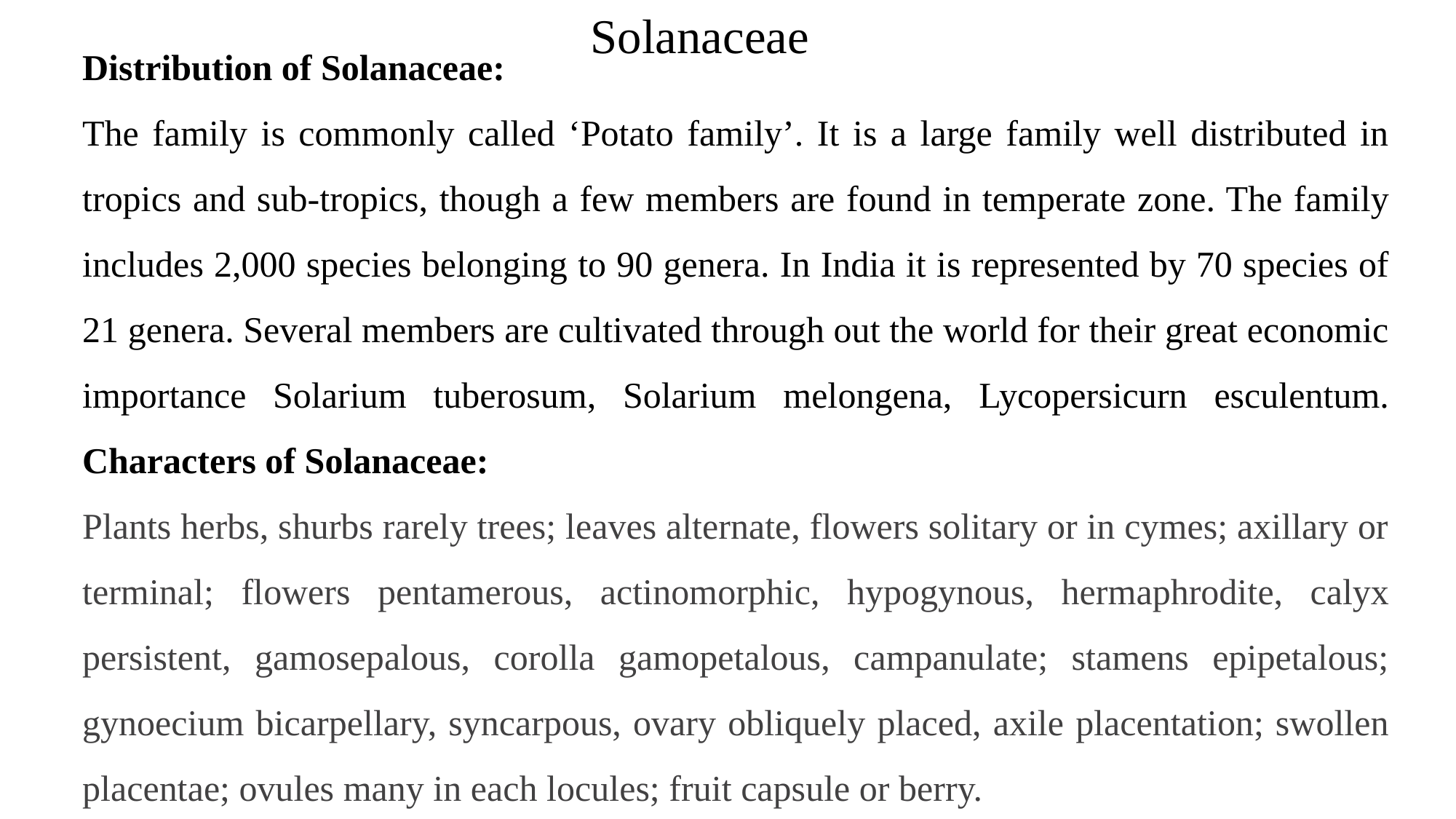

Solanaceae
Distribution of Solanaceae:
The family is commonly called ‘Potato family’. It is a large family well distributed in tropics and sub-tropics, though a few members are found in temperate zone. The family includes 2,000 species belonging to 90 genera. In India it is represented by 70 species of 21 genera. Several members are cultivated through out the world for their great economic importance Solarium tuberosum, Solarium melongena, Lycopersicurn esculentum. Characters of Solanaceae:
Plants herbs, shurbs rarely trees; leaves alternate, flowers solitary or in cymes; axillary or terminal; flowers pentamerous, actinomorphic, hypogynous, hermaphrodite, calyx persistent, gamosepalous, corolla gamopetalous, campanulate; stamens epipetalous; gynoecium bicarpellary, syncarpous, ovary obliquely placed, axile placentation; swollen placentae; ovules many in each locules; fruit capsule or berry.